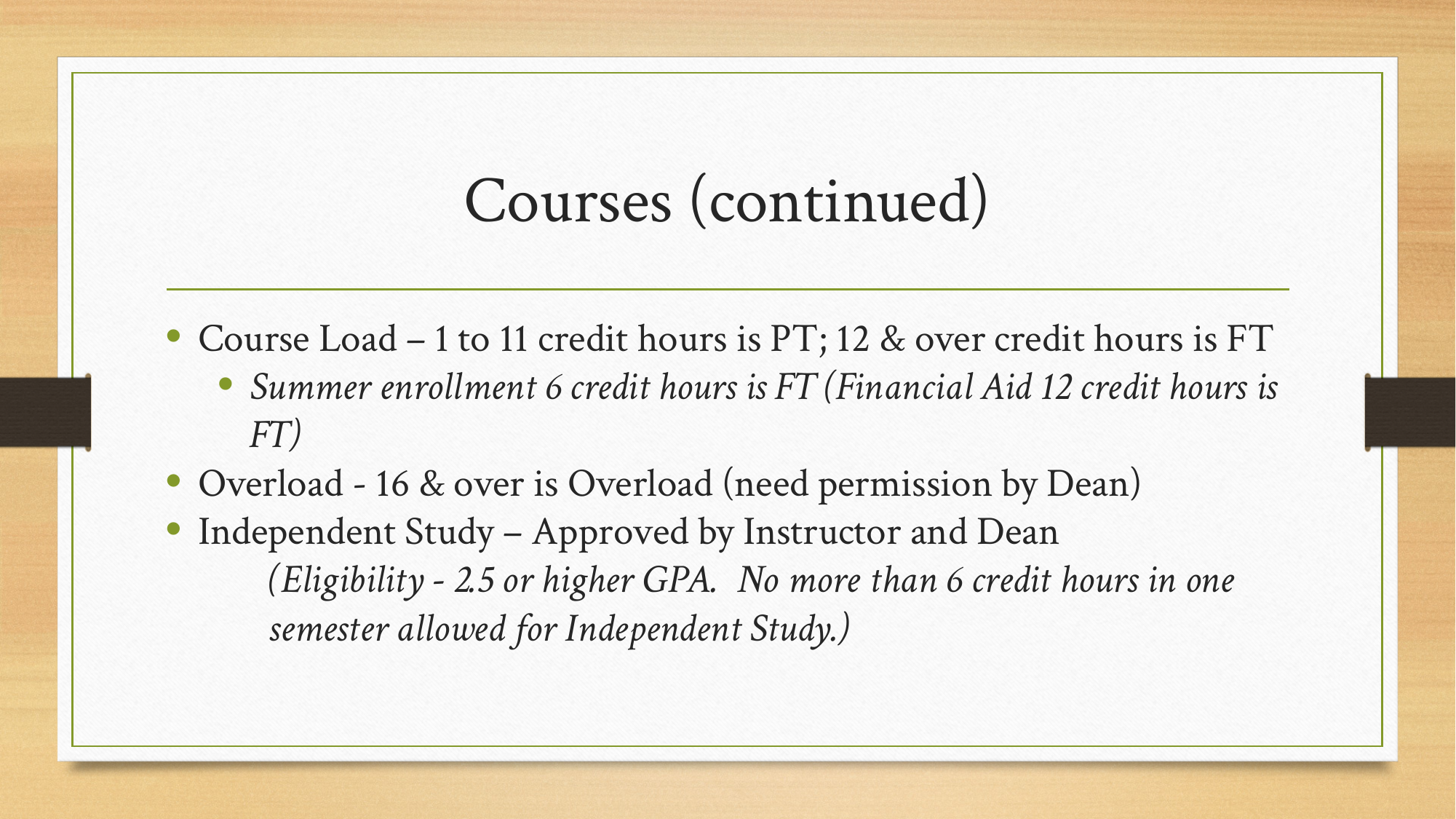

# Courses (continued)
Course Load – 1 to 11 credit hours is PT; 12 & over credit hours is FT
Summer enrollment 6 credit hours is FT (Financial Aid 12 credit hours is FT)
Overload - 16 & over is Overload (need permission by Dean)
Independent Study – Approved by Instructor and Dean
	(Eligibility - 2.5 or higher GPA.  No more than 6 credit hours in one 	semester allowed for Independent Study.)